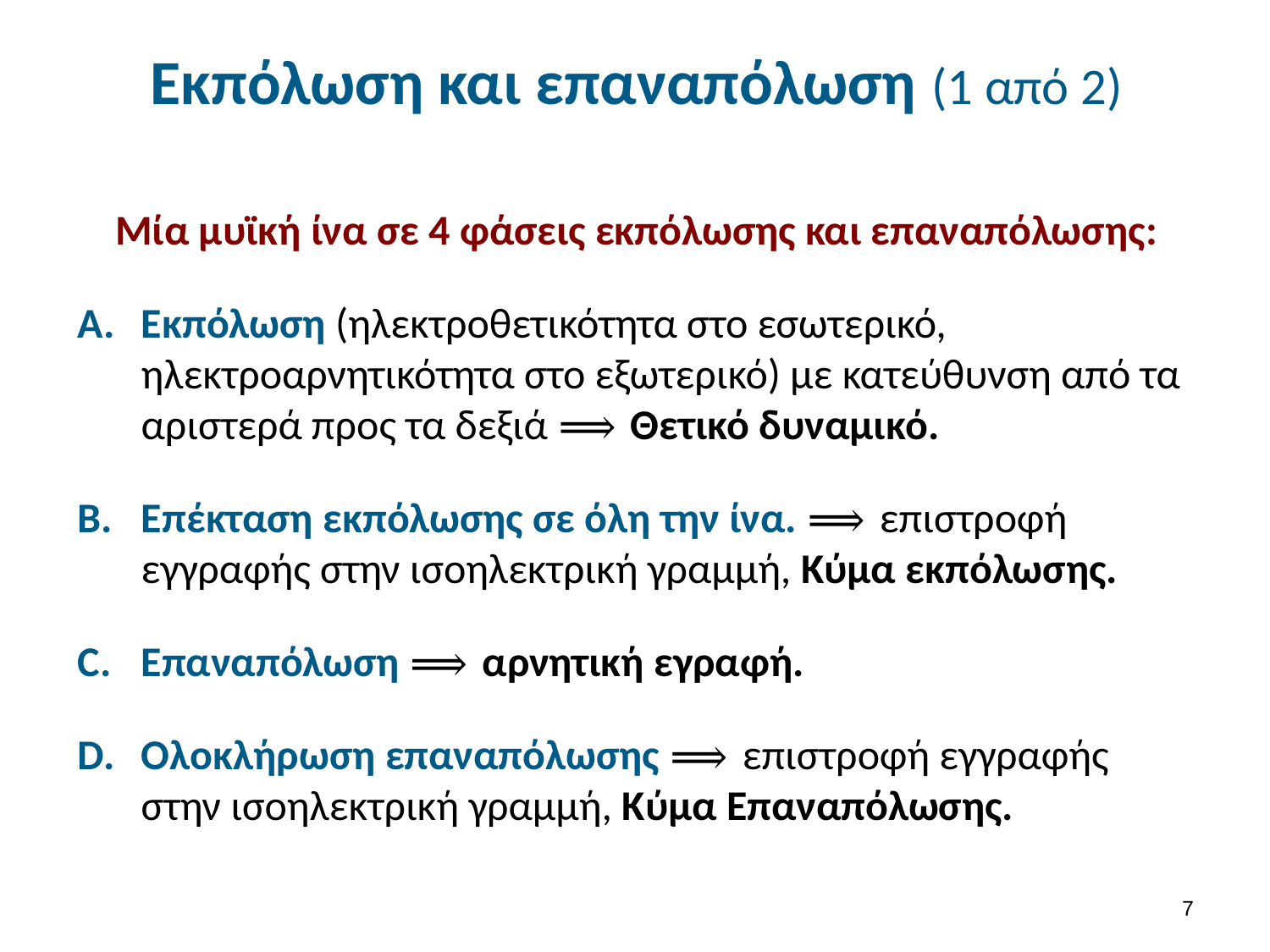

# Εκπόλωση και επαναπόλωση (1 από 2)
Μία μυϊκή ίνα σε 4 φάσεις εκπόλωσης και επαναπόλωσης:
Εκπόλωση (ηλεκτροθετικότητα στο εσωτερικό, ηλεκτροαρνητικότητα στο εξωτερικό) με κατεύθυνση από τα αριστερά προς τα δεξιά ⟹ Θετικό δυναμικό.
Επέκταση εκπόλωσης σε όλη την ίνα. ⟹ επιστροφή εγγραφής στην ισοηλεκτρική γραμμή, Κύμα εκπόλωσης.
Επαναπόλωση ⟹ αρνητική εγραφή.
Ολοκλήρωση επαναπόλωσης ⟹ επιστροφή εγγραφής στην ισοηλεκτρική γραμμή, Κύμα Επαναπόλωσης.
7